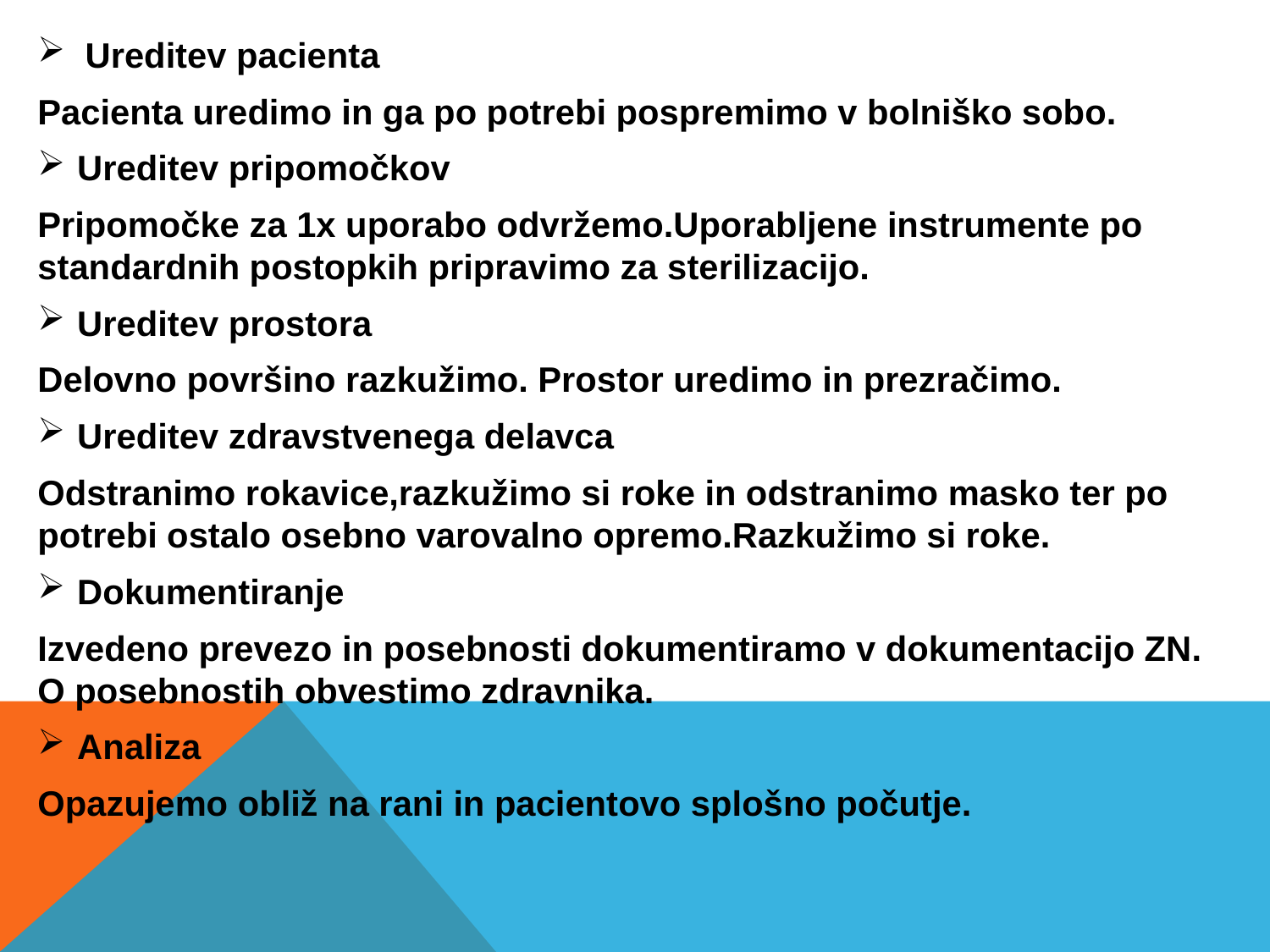

Ureditev pacienta
Pacienta uredimo in ga po potrebi pospremimo v bolniško sobo.
Ureditev pripomočkov
Pripomočke za 1x uporabo odvržemo.Uporabljene instrumente po standardnih postopkih pripravimo za sterilizacijo.
Ureditev prostora
Delovno površino razkužimo. Prostor uredimo in prezračimo.
Ureditev zdravstvenega delavca
Odstranimo rokavice,razkužimo si roke in odstranimo masko ter po potrebi ostalo osebno varovalno opremo.Razkužimo si roke.
Dokumentiranje
Izvedeno prevezo in posebnosti dokumentiramo v dokumentacijo ZN. O posebnostih obvestimo zdravnika.
Analiza
Opazujemo obliž na rani in pacientovo splošno počutje.
#